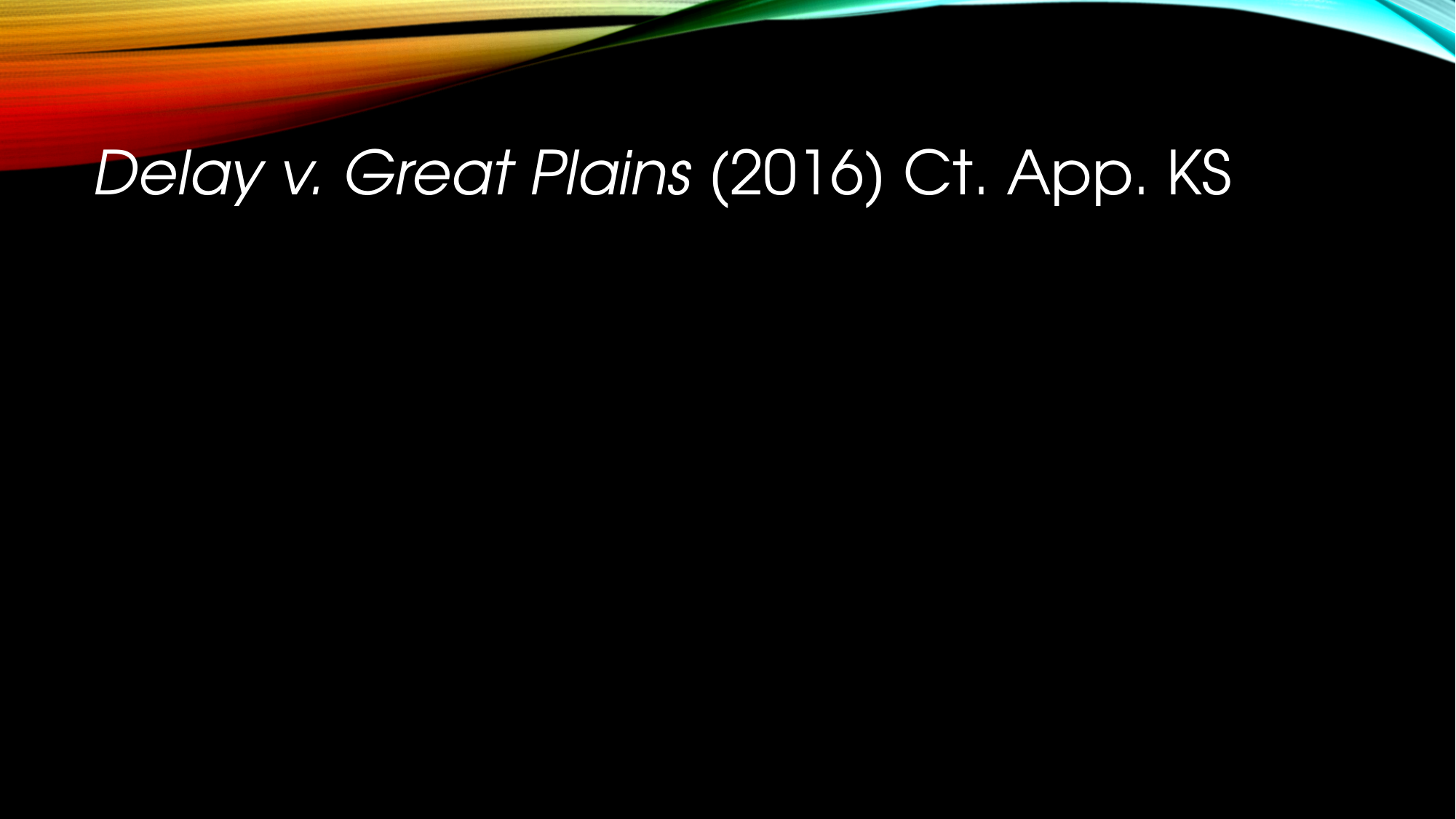

# Delay v. Great Plains (2016) Ct. App. KS